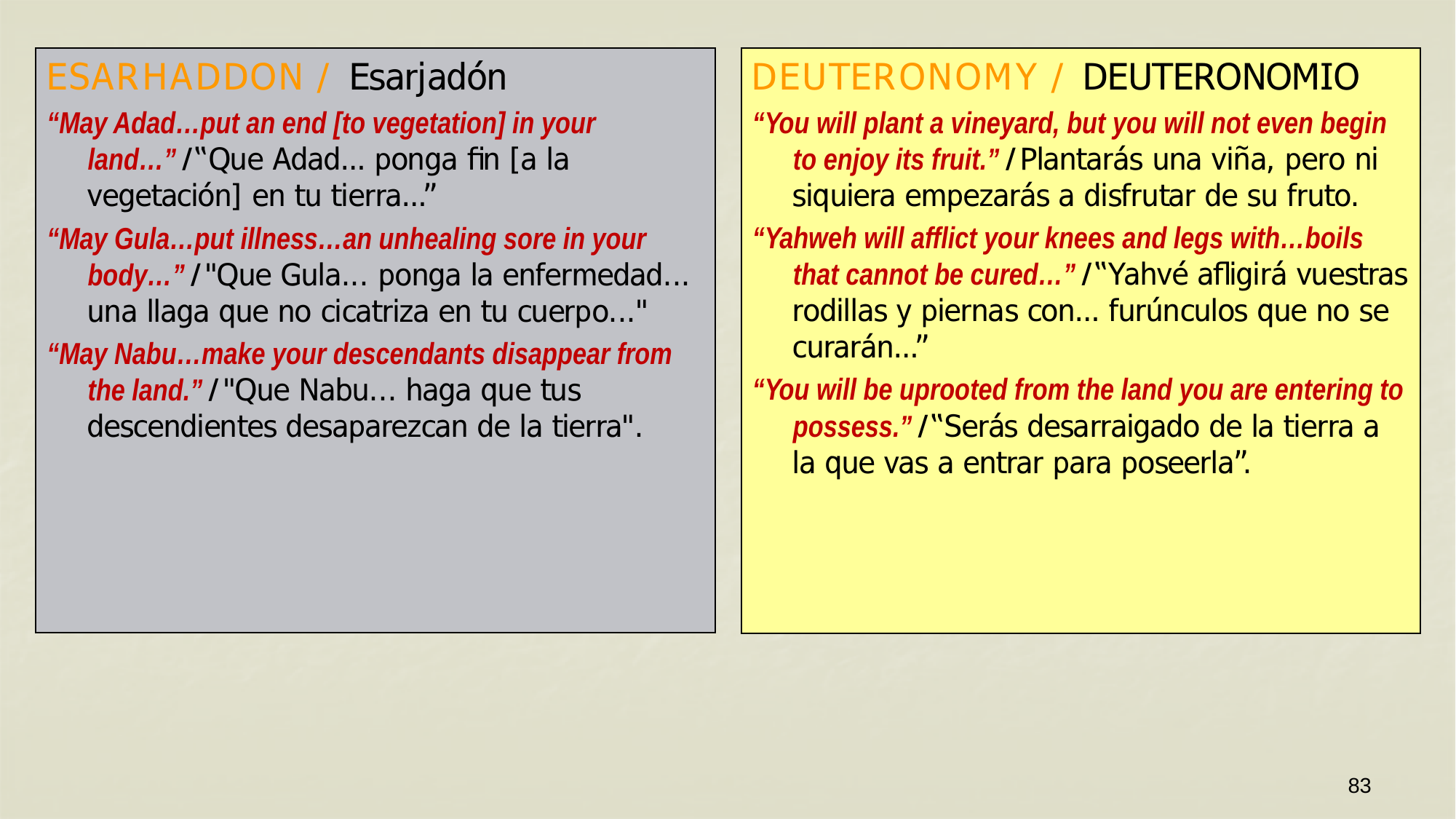

DEUTERONOMY / DEUTERONOMIO
“You will plant a vineyard, but you will not even begin to enjoy its fruit.” / Plantarás una viña, pero ni siquiera empezarás a disfrutar de su fruto.
“Yahweh will afflict your knees and legs with…boils that cannot be cured…” / “Yahvé afligirá vuestras rodillas y piernas con… furúnculos que no se curarán…”
“You will be uprooted from the land you are entering to possess.” / “Serás desarraigado de la tierra a la que vas a entrar para poseerla”.
ESARHADDON / Esarjadón
“May Adad…put an end [to vegetation] in your land…” / “Que Adad… ponga fin [a la vegetación] en tu tierra…”
“May Gula…put illness…an unhealing sore in your body…” / "Que Gula... ponga la enfermedad... una llaga que no cicatriza en tu cuerpo..."
“May Nabu…make your descendants disappear from the land.” / "Que Nabu... haga que tus descendientes desaparezcan de la tierra".
83